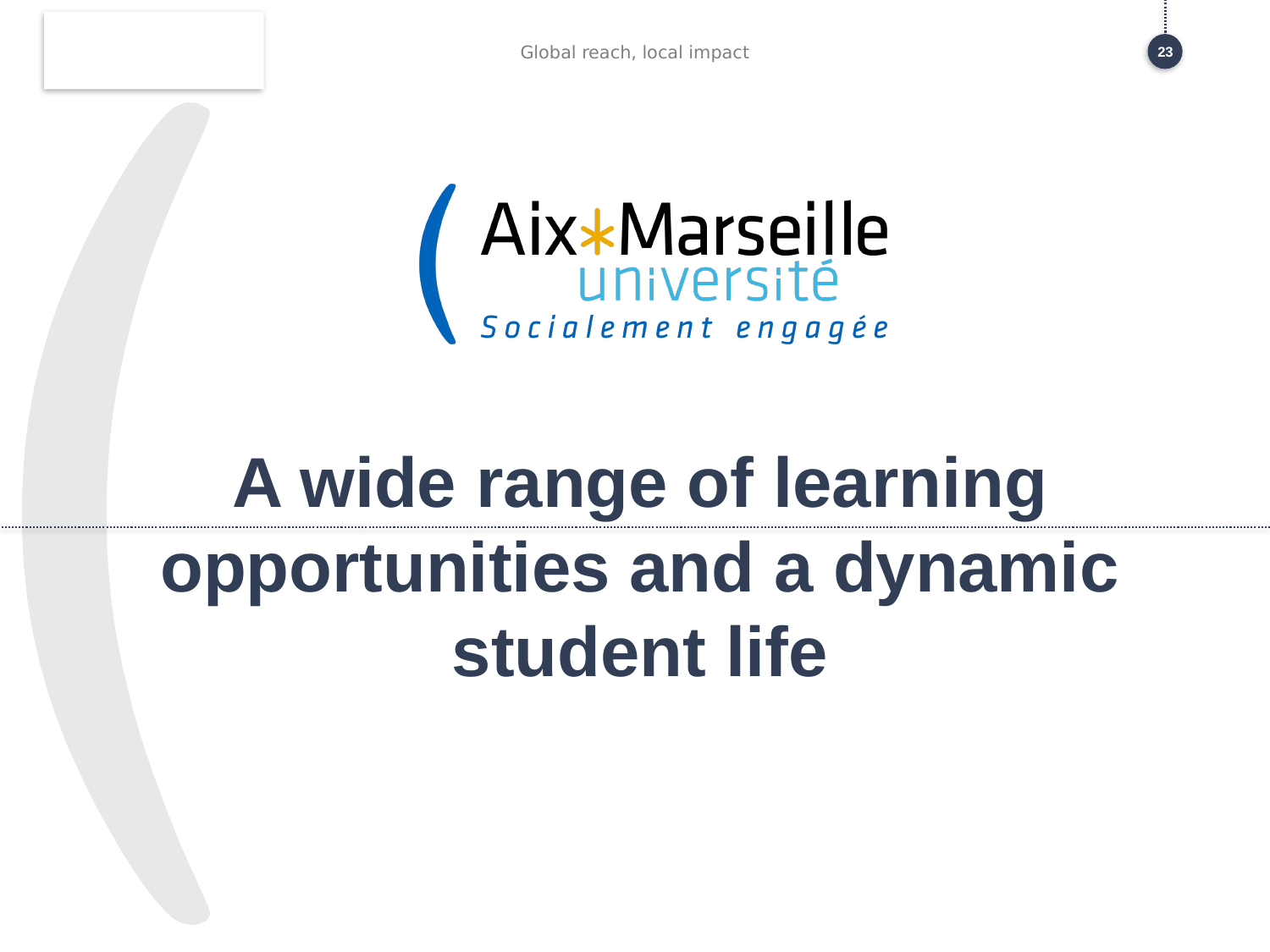

Global reach, local impact
23
# A wide range of learning opportunities and a dynamic student life